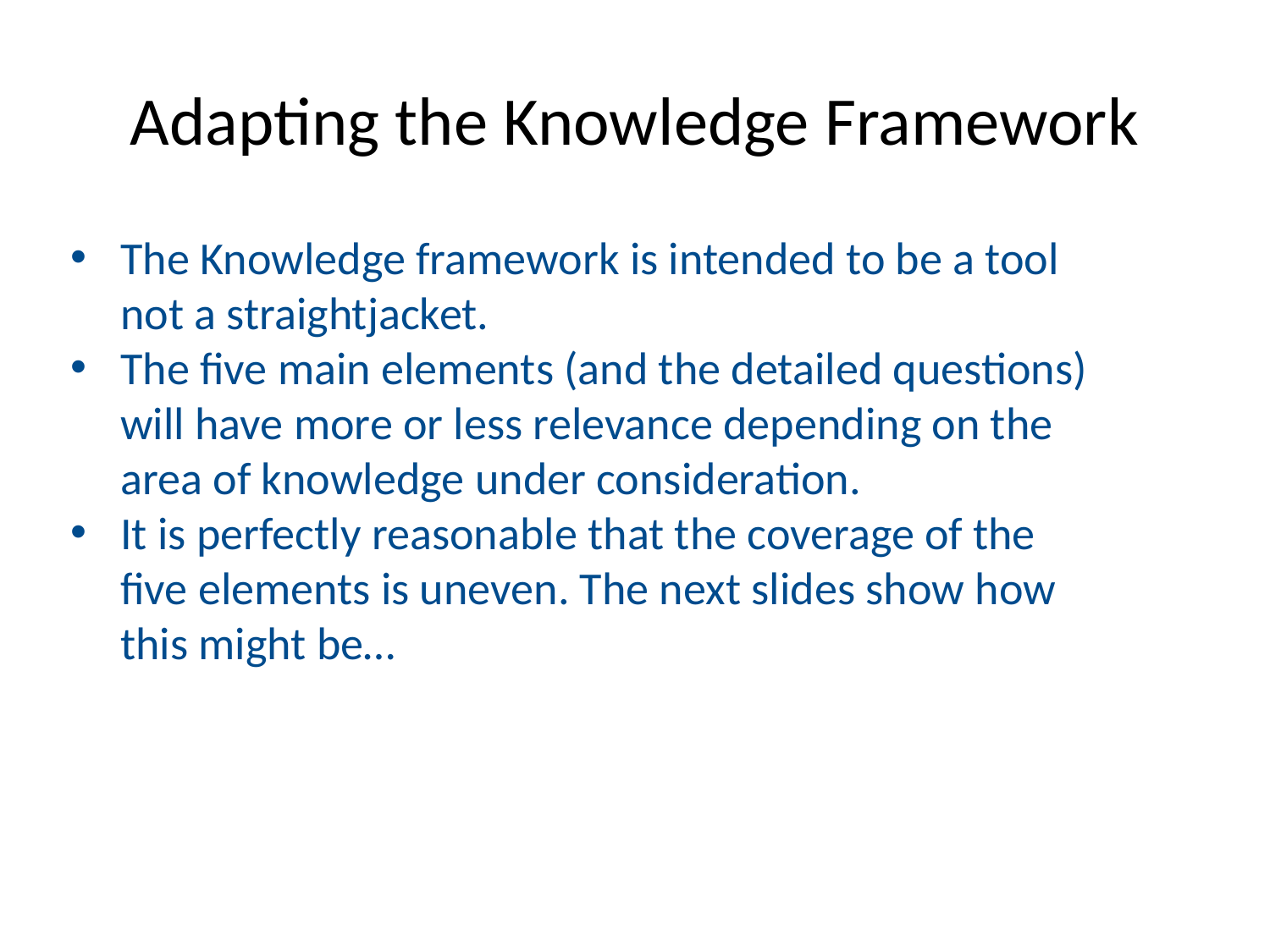

# Adapting the Knowledge Framework
The Knowledge framework is intended to be a tool not a straightjacket.
The five main elements (and the detailed questions) will have more or less relevance depending on the area of knowledge under consideration.
It is perfectly reasonable that the coverage of the five elements is uneven. The next slides show how this might be…